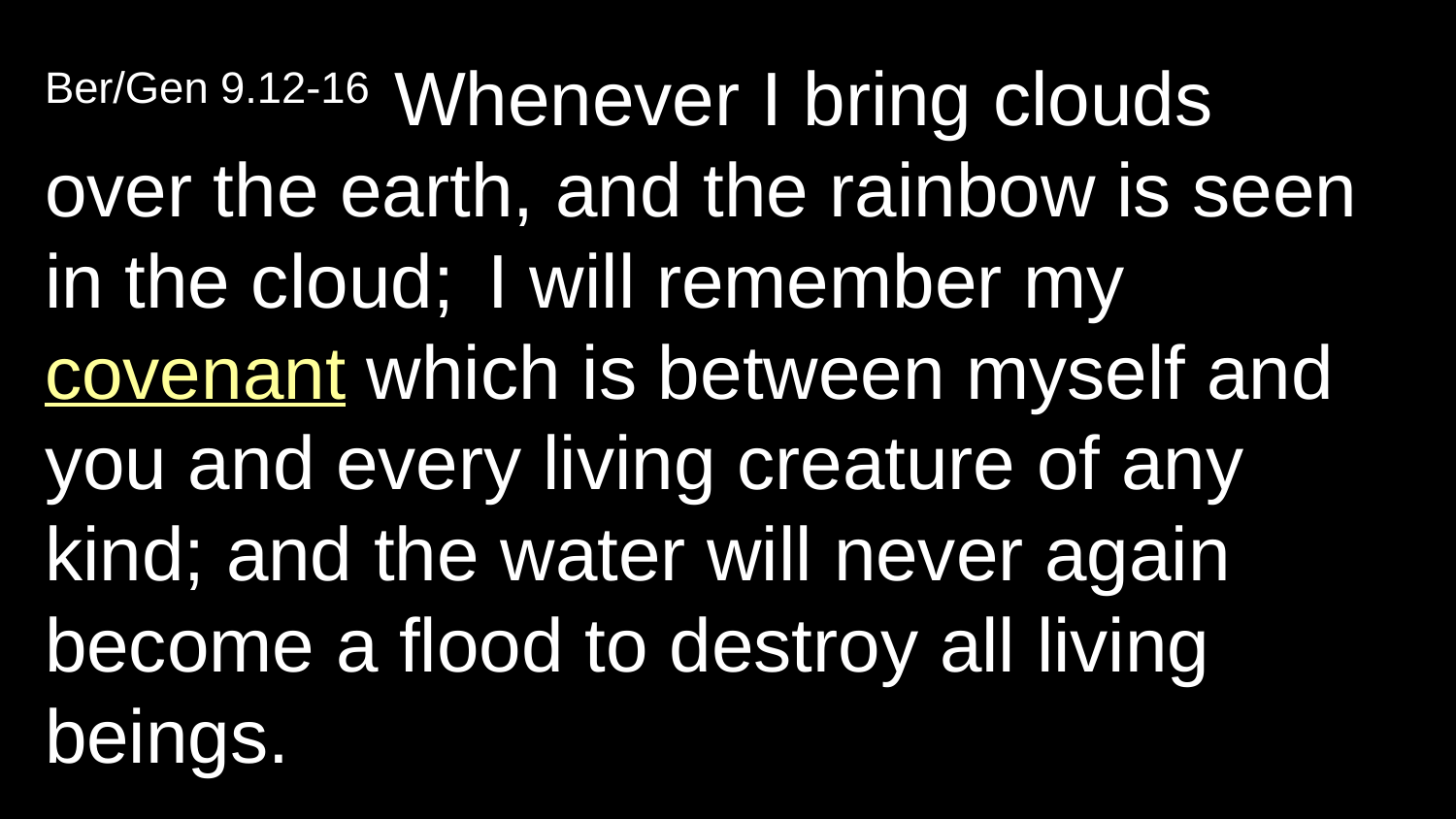

Ber/Gen 9.12-16  Whenever I bring clouds over the earth, and the rainbow is seen in the cloud;  I will remember my covenant which is between myself and you and every living creature of any kind; and the water will never again become a flood to destroy all living beings.